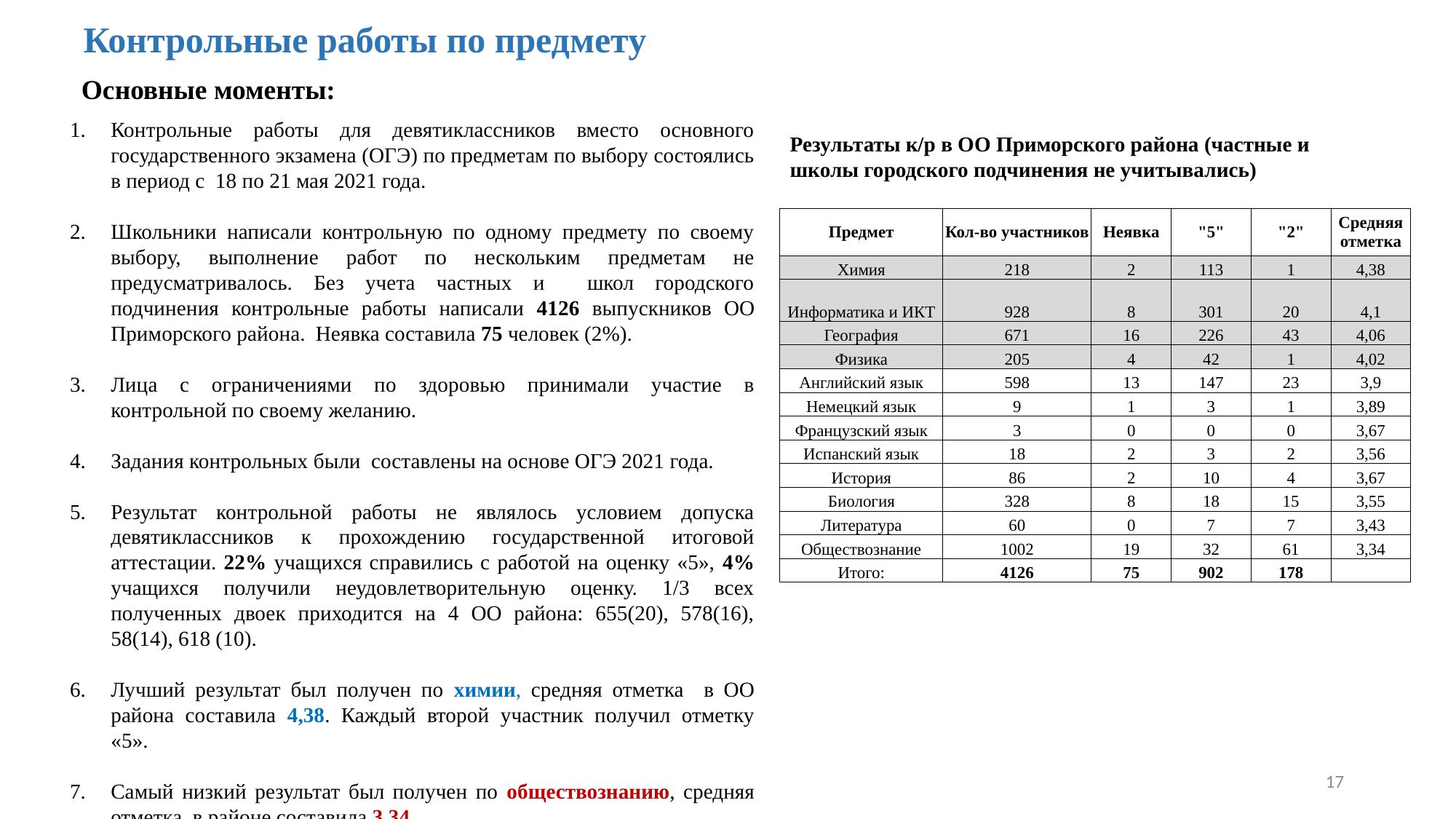

Контрольные работы по предмету
Основные моменты:
Контрольные работы для девятиклассников вместо основного государственного экзамена (ОГЭ) по предметам по выбору состоялись в период с  18 по 21 мая 2021 года.

Школьники написали контрольную по одному предмету по своему выбору, выполнение работ по нескольким предметам не предусматривалось. Без учета частных и  школ городского подчинения контрольные работы написали 4126 выпускников ОО Приморского района.  Неявка составила 75 человек (2%).

Лица с ограничениями по здоровью принимали участие в контрольной по своему желанию.

Задания контрольных были  составлены на основе ОГЭ 2021 года.

Результат контрольной работы не являлось условием допуска девятиклассников к прохождению государственной итоговой аттестации. 22% учащихся справились с работой на оценку «5», 4% учащихся получили неудовлетворительную оценку. 1/3 всех полученных двоек приходится на 4 ОО района: 655(20), 578(16), 58(14), 618 (10).

Лучший результат был получен по химии, средняя отметка  в ОО района составила 4,38. Каждый второй участник получил отметку «5».

Самый низкий результат был получен по обществознанию, средняя отметка  в районе составила 3,34.
Результаты к/р в ОО Приморского района (частные и школы городского подчинения не учитывались)
| Предмет | Кол-во участников | Неявка | "5" | "2" | Средняя отметка |
| --- | --- | --- | --- | --- | --- |
| Химия | 218 | 2 | 113 | 1 | 4,38 |
| Информатика и ИКТ | 928 | 8 | 301 | 20 | 4,1 |
| География | 671 | 16 | 226 | 43 | 4,06 |
| Физика | 205 | 4 | 42 | 1 | 4,02 |
| Английский язык | 598 | 13 | 147 | 23 | 3,9 |
| Немецкий язык | 9 | 1 | 3 | 1 | 3,89 |
| Французский язык | 3 | 0 | 0 | 0 | 3,67 |
| Испанский язык | 18 | 2 | 3 | 2 | 3,56 |
| История | 86 | 2 | 10 | 4 | 3,67 |
| Биология | 328 | 8 | 18 | 15 | 3,55 |
| Литература | 60 | 0 | 7 | 7 | 3,43 |
| Обществознание | 1002 | 19 | 32 | 61 | 3,34 |
| Итого: | 4126 | 75 | 902 | 178 |  |
17